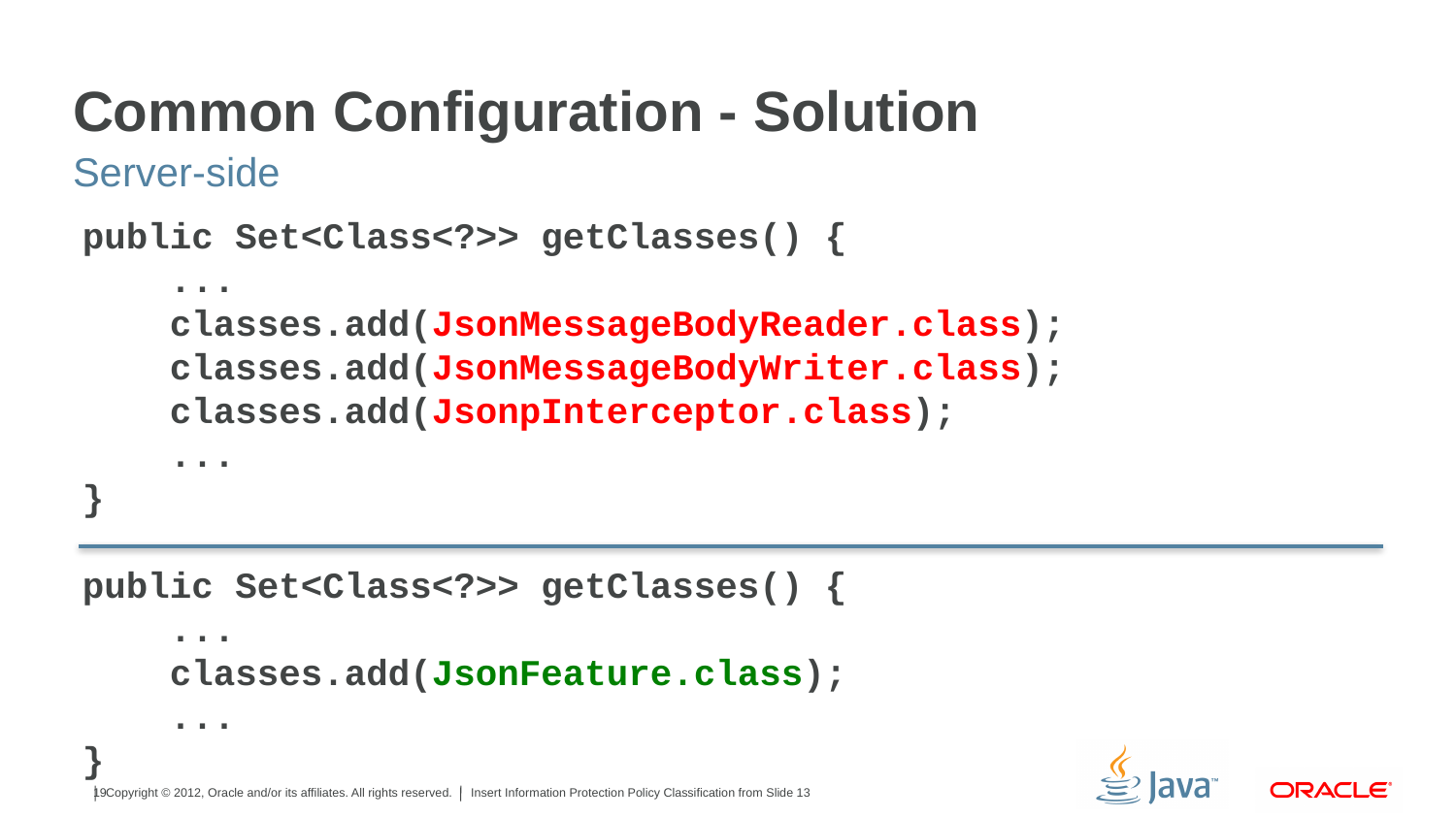

# Common Configuration - Solution
Server-side
public Set<Class<?>> getClasses() {
    ...
    classes.add(JsonMessageBodyReader.class);
    classes.add(JsonMessageBodyWriter.class);
    classes.add(JsonpInterceptor.class);
    ...
}

public Set<Class<?>> getClasses() {
    ...
    classes.add(JsonFeature.class);
    ...
}